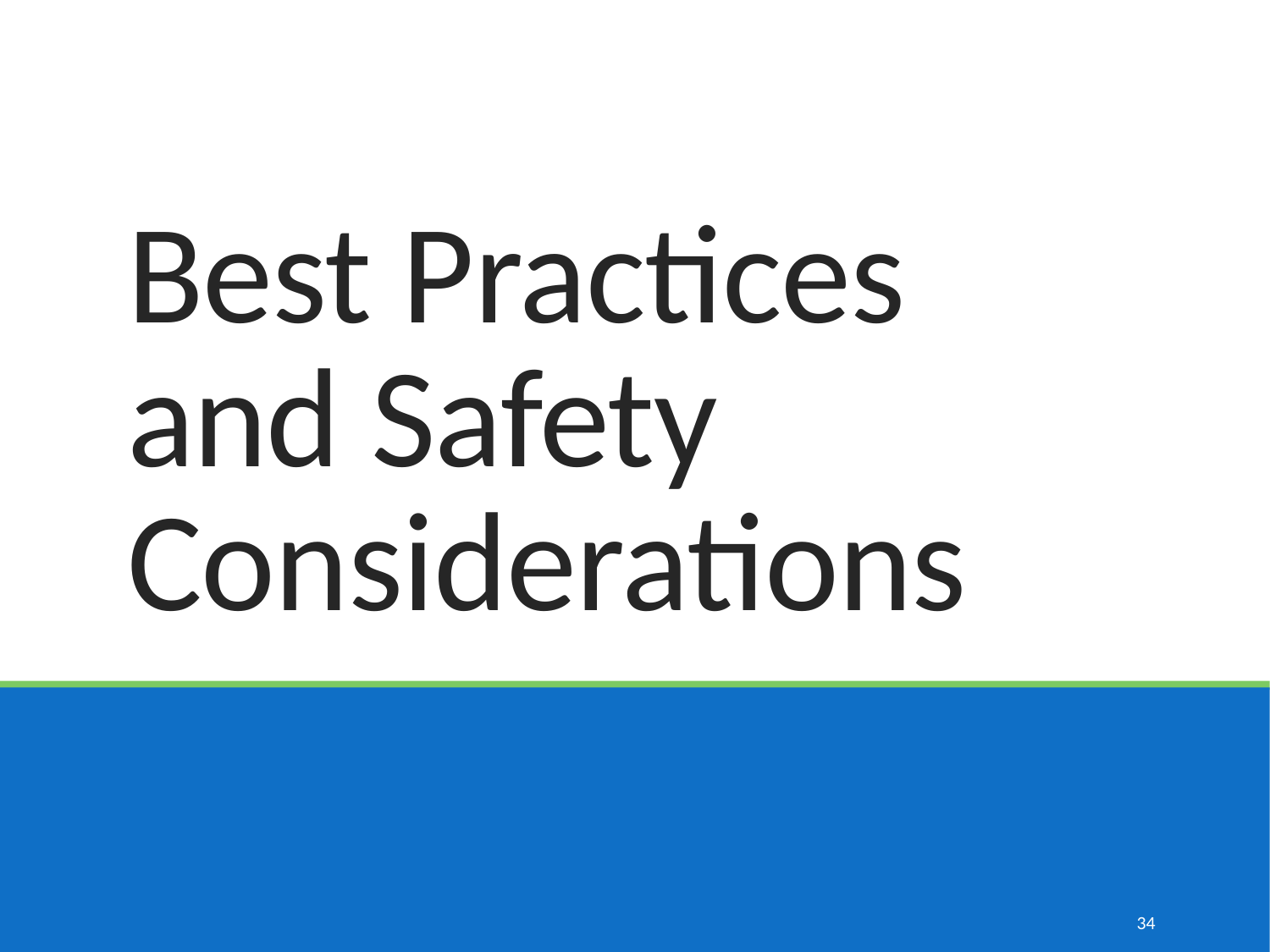

# Best Practices and Safety Considerations

34